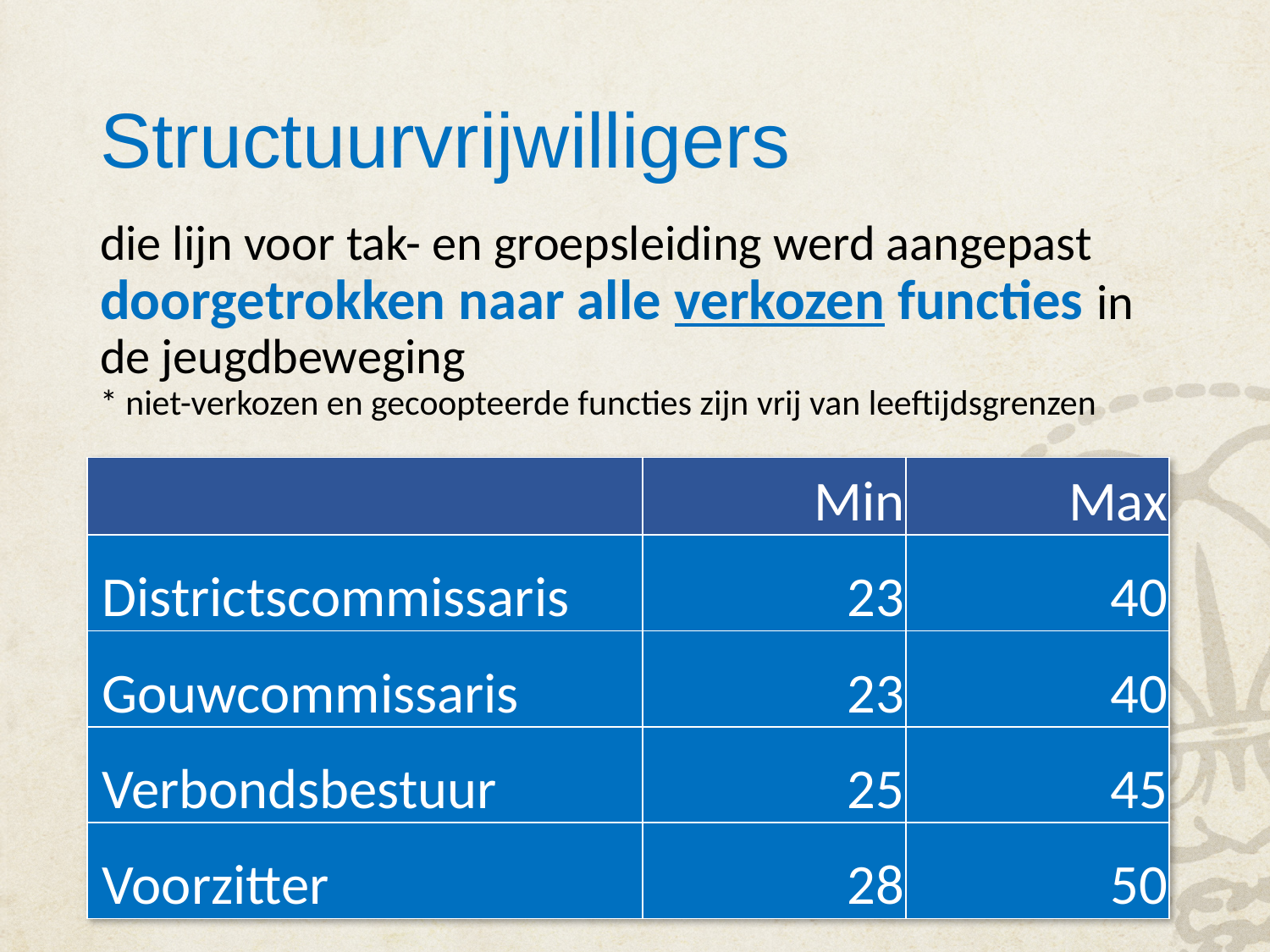

# Structuurvrijwilligers
die lijn voor tak- en groepsleiding werd aangepast doorgetrokken naar alle verkozen functies in de jeugdbeweging
* niet-verkozen en gecoopteerde functies zijn vrij van leeftijdsgrenzen
|  | Min | Max |
| --- | --- | --- |
| Districtscommissaris | 23 | 40 |
| Gouwcommissaris | 23 | 40 |
| Verbondsbestuur | 25 | 45 |
| Voorzitter | 28 | 50 |